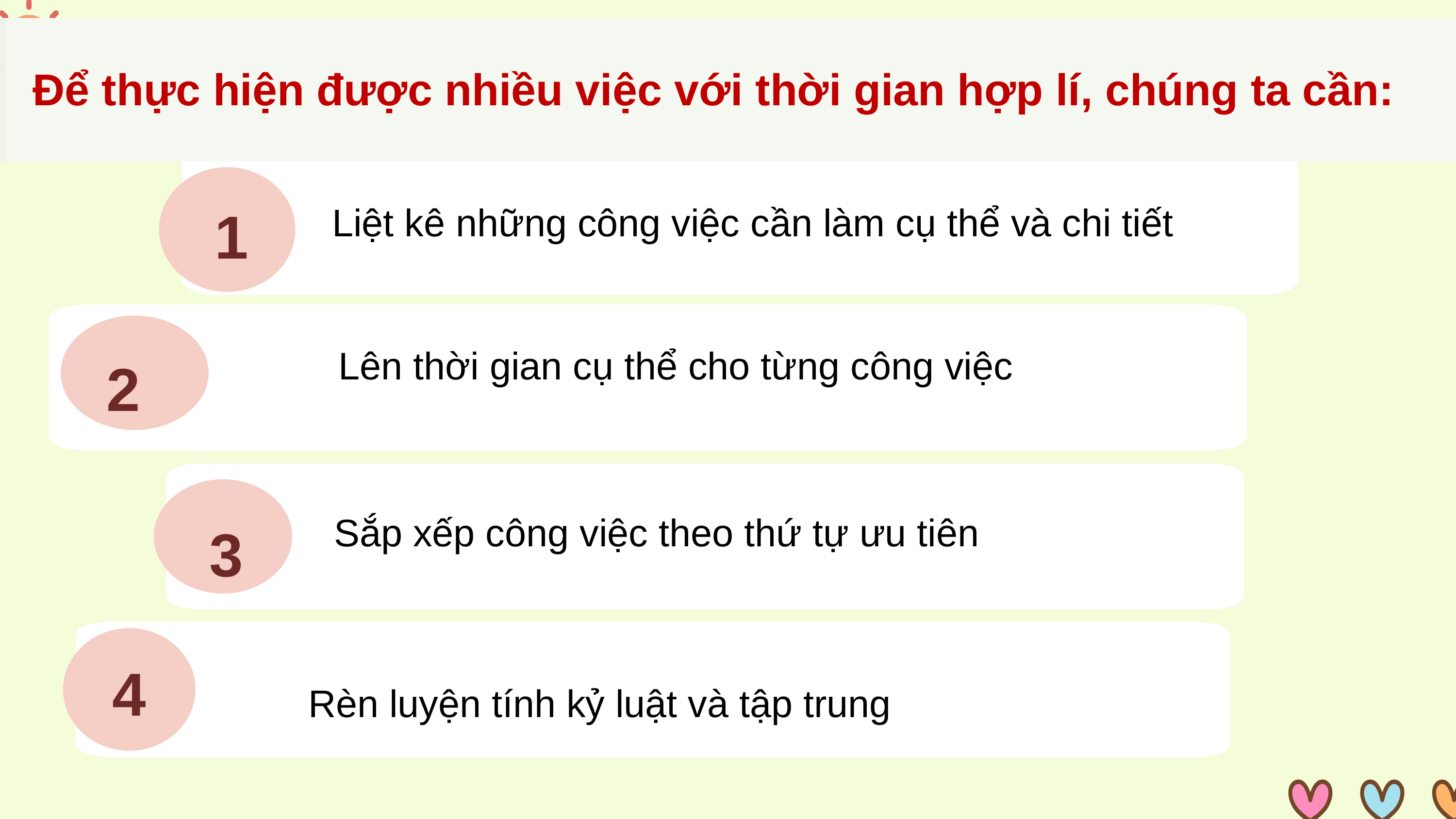

Để thực hiện được nhiều việc với thời gian hợp lí, chúng ta cần:

1
Liệt kê những công việc cần làm cụ thể và chi tiết

Lên thời gian cụ thể cho từng công việc

2

3
Sắp xếp công việc theo thứ tự ưu tiên

4
Rèn luyện tính kỷ luật và tập trung